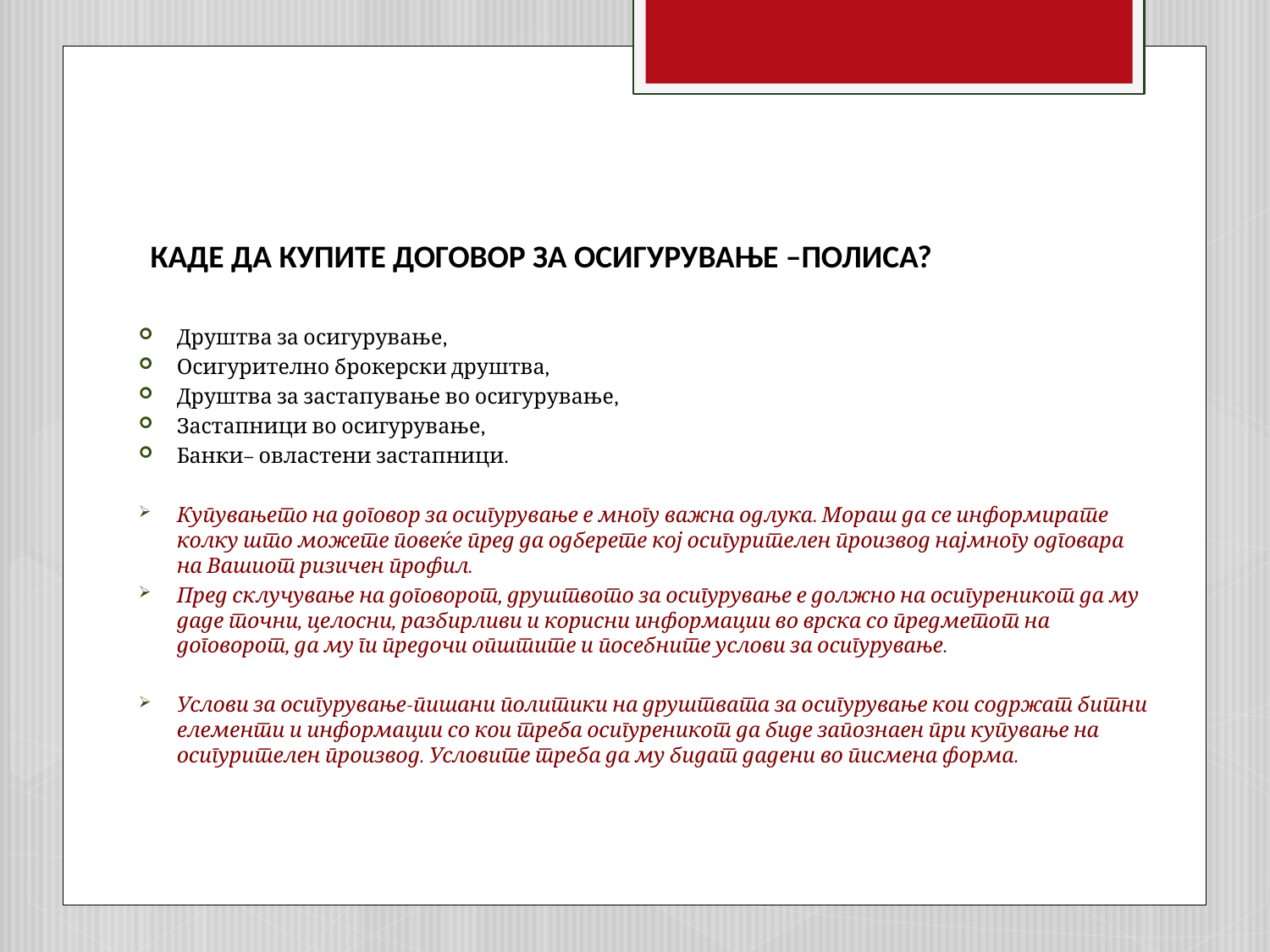

# КАДЕ ДА КУПИТЕ ДОГОВОР ЗА ОСИГУРУВАЊЕ –ПОЛИСА?
Друштва за осигурување,
Осигурително брокерски друштва,
Друштва за застапување во осигурување,
Застапници во осигурување,
Банки– овластени застапници.

Купувањето на договор за осигурување е многу важна одлука. Мораш да се информирате колку што можете повеќе пред да одберете кој осигурителен производ најмногу одговара на Вашиот ризичен профил.
Пред склучување на договорот, друштвото за осигурување е должно на осигуреникот да му даде точни, целосни, разбирливи и корисни информации во врска со предметот на договорот, да му ги предочи општите и посебните услови за осигурување.

Услови за осигурување-пишани политики на друштвата за осигурување кои содржат битни елементи и информации со кои треба осигуреникот да биде запознаен при купување на осигурителен производ. Условите треба да му бидат дадени во писмена форма.